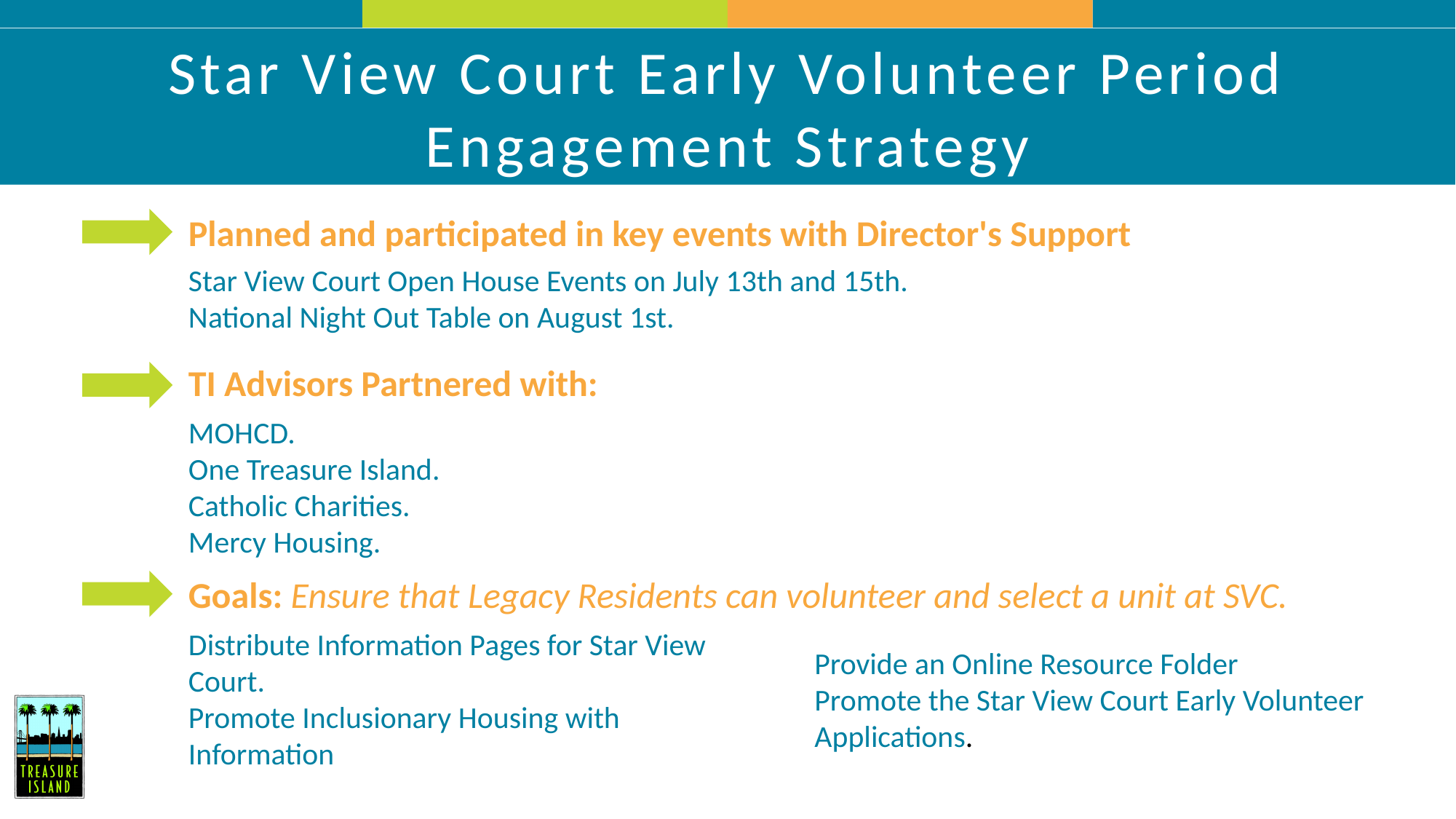

Star View Court Early Volunteer Period Engagement Strategy
Planned and participated in key events with Director's Support

Star View Court Open House Events on July 13th and 15th.
National Night Out Table on August 1st.
TI Advisors Partnered with:

MOHCD.
One Treasure Island.
Catholic Charities.
Mercy Housing.
Goals: Ensure that Legacy Residents can volunteer and select a unit at SVC.

Distribute Information Pages for Star View Court.
Promote Inclusionary Housing with Information
Provide an Online Resource Folder
Promote the Star View Court Early Volunteer Applications.